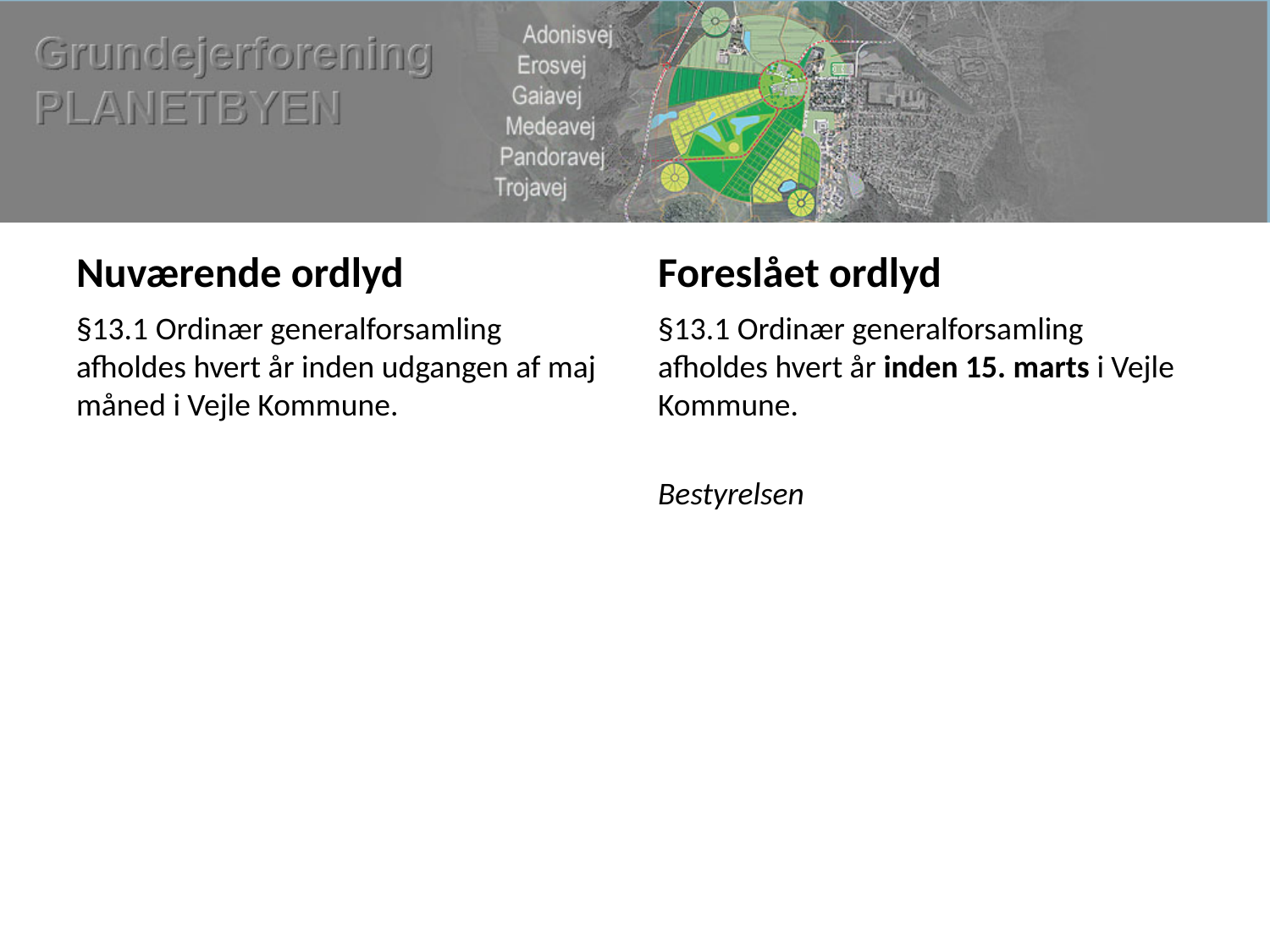

#
Nuværende ordlyd
Foreslået ordlyd
§13.1 Ordinær generalforsamling afholdes hvert år inden udgangen af maj måned i Vejle Kommune.

§13.1 Ordinær generalforsamling afholdes hvert år inden 15. marts i Vejle Kommune.

Bestyrelsen